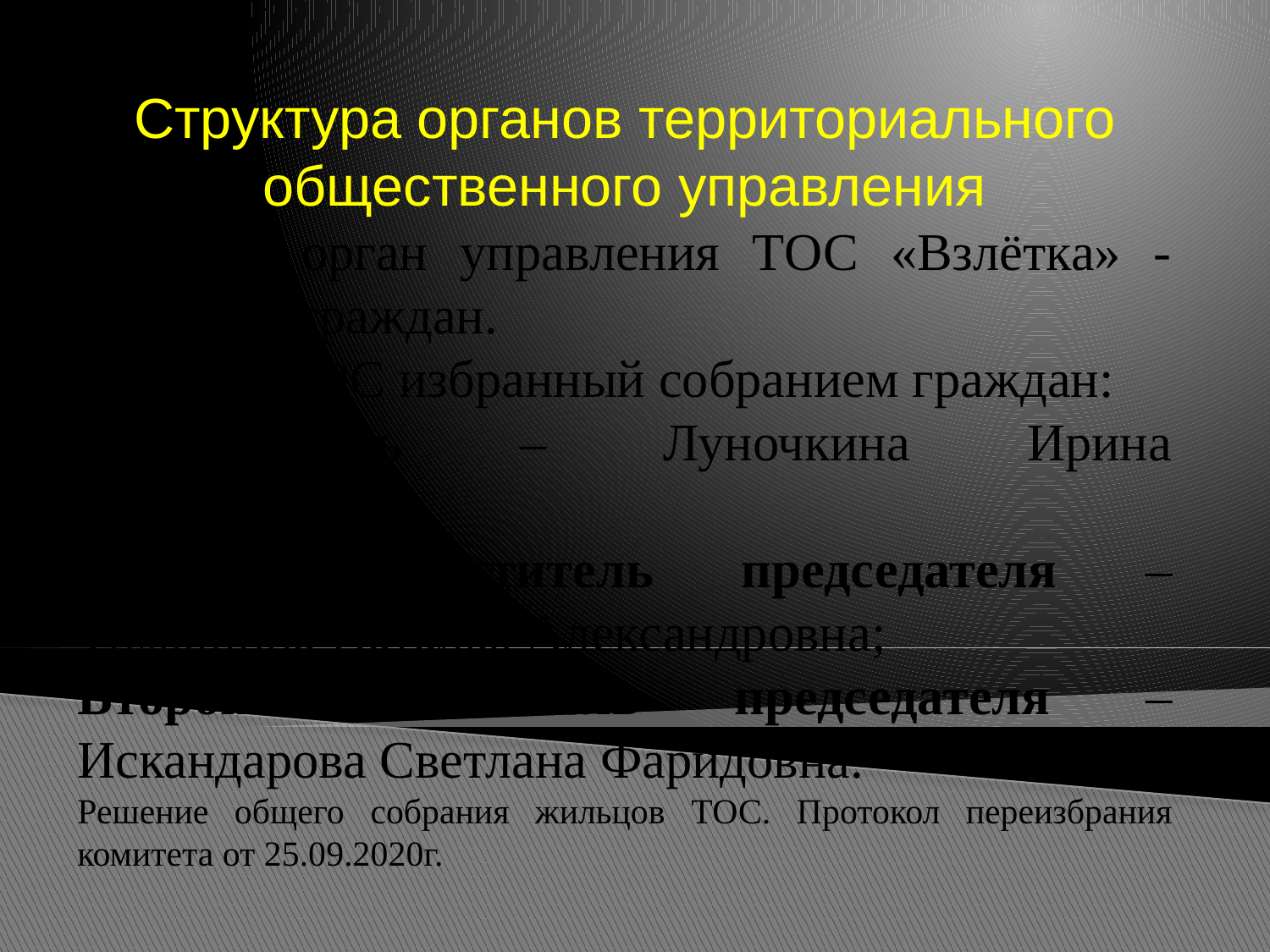

Структура органов территориального общественного управления
Высший орган управления ТОС «Взлётка» - собрание граждан.
Комитет ТОС избранный собранием граждан:
Председатель – Луночкина Ирина Анатольевна;
Первый заместитель председателя – Тимошина Наталья Александровна;
Второй заместитель председателя – Искандарова Светлана Фаридовна.
Решение общего собрания жильцов ТОС. Протокол переизбрания комитета от 25.09.2020г.